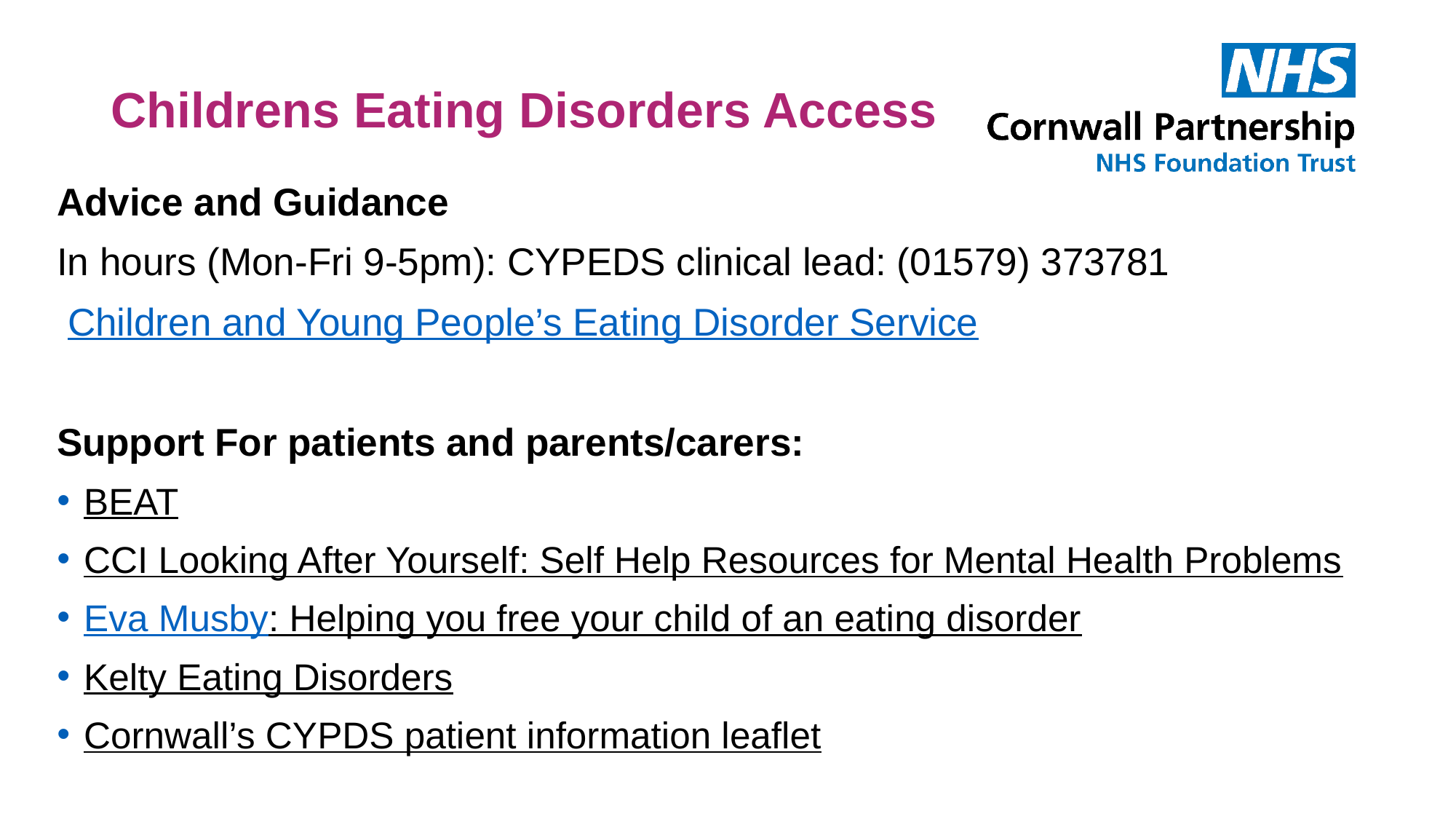

# Childrens Eating Disorders Access
Advice and Guidance
In hours (Mon-Fri 9-5pm): CYPEDS clinical lead: (01579) 373781
 Children and Young People’s Eating Disorder Service

Support For patients and parents/carers:
BEAT
CCI Looking After Yourself: Self Help Resources for Mental Health Problems
Eva Musby: Helping you free your child of an eating disorder
Kelty Eating Disorders
Cornwall’s CYPDS patient information leaflet